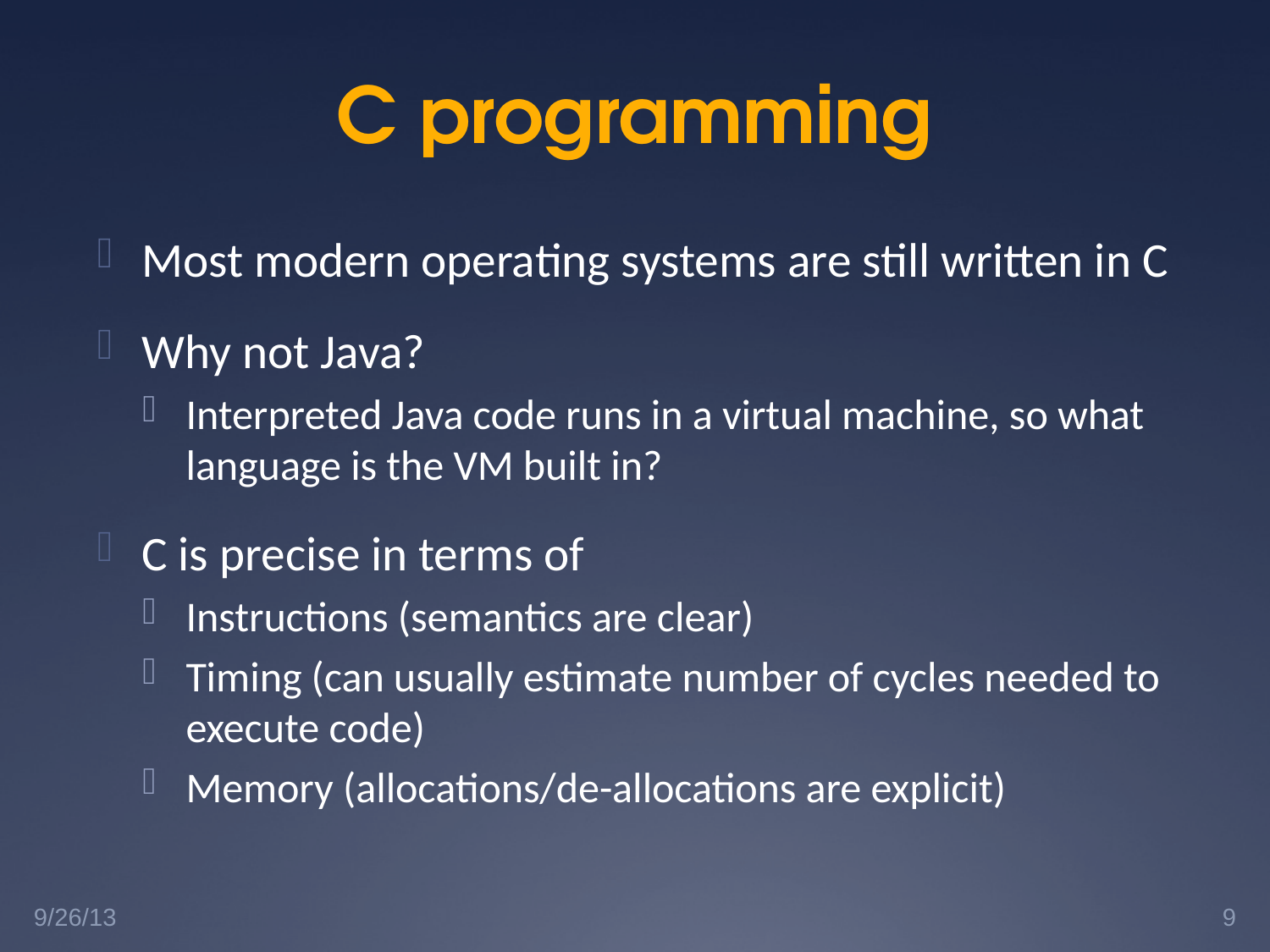

# C programming
Most modern operating systems are still written in C
Why not Java?
Interpreted Java code runs in a virtual machine, so what language is the VM built in?
C is precise in terms of
Instructions (semantics are clear)
Timing (can usually estimate number of cycles needed to execute code)
Memory (allocations/de-allocations are explicit)
9/26/13
9